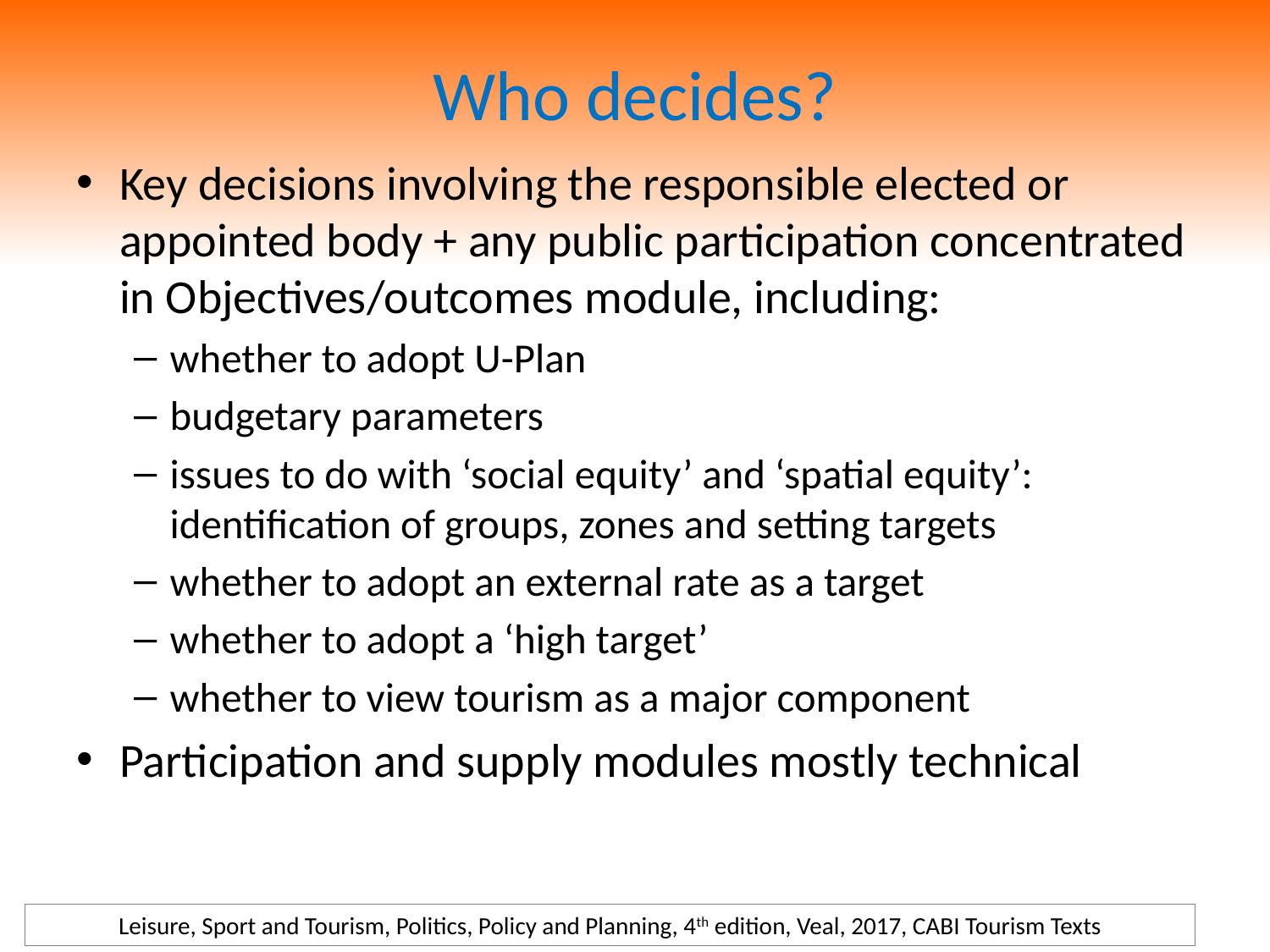

# Who decides?
Key decisions involving the responsible elected or appointed body + any public participation concentrated in Objectives/outcomes module, including:
whether to adopt U-Plan
budgetary parameters
issues to do with ‘social equity’ and ‘spatial equity’: identification of groups, zones and setting targets
whether to adopt an external rate as a target
whether to adopt a ‘high target’
whether to view tourism as a major component
Participation and supply modules mostly technical

Leisure, Sport and Tourism, Politics, Policy and Planning, 4th edition, Veal, 2017, CABI Tourism Texts